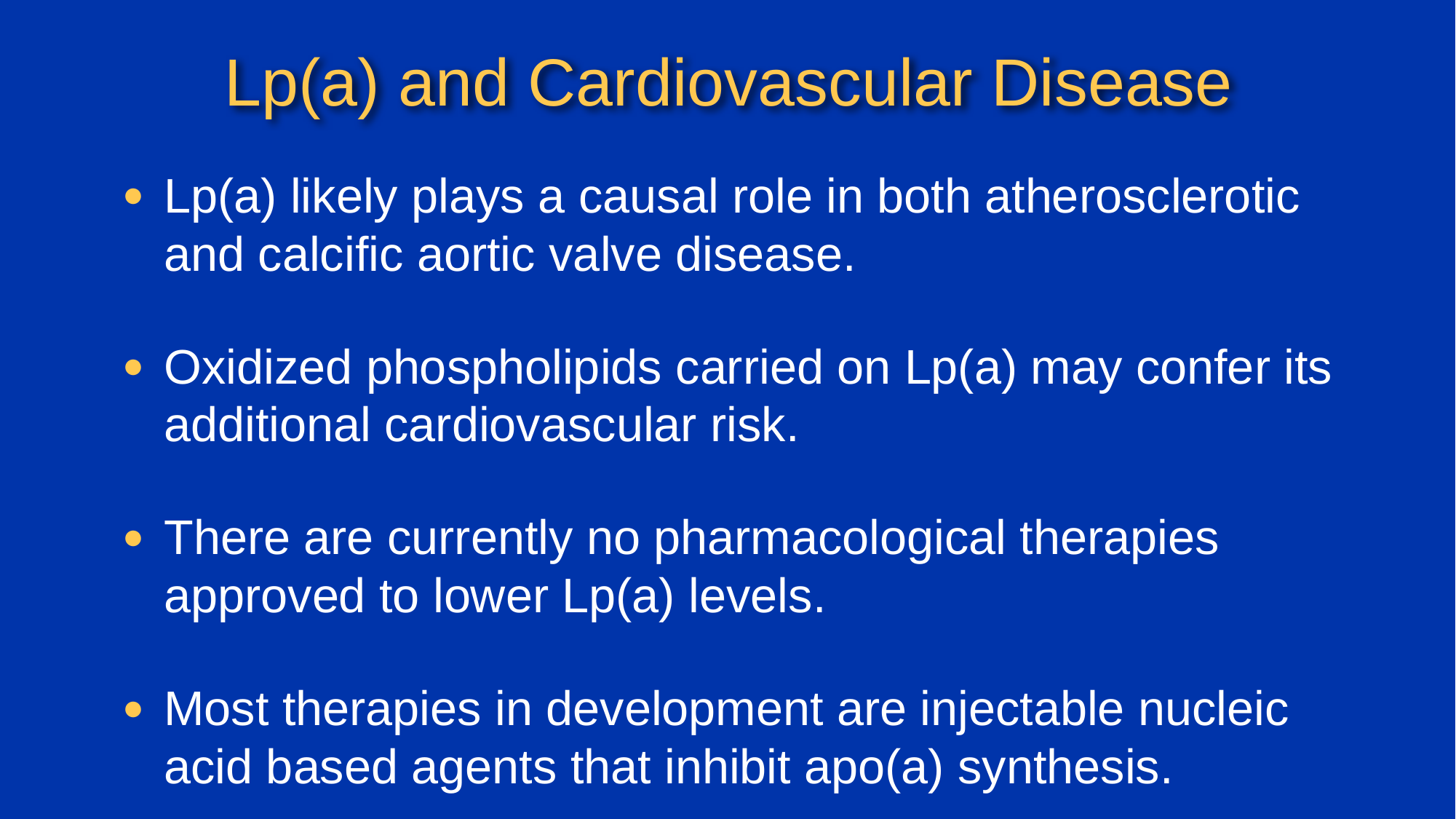

# Lp(a) and Cardiovascular Disease
Lp(a) likely plays a causal role in both atherosclerotic and calcific aortic valve disease.
Oxidized phospholipids carried on Lp(a) may confer its additional cardiovascular risk.
There are currently no pharmacological therapies approved to lower Lp(a) levels.
Most therapies in development are injectable nucleic acid based agents that inhibit apo(a) synthesis.